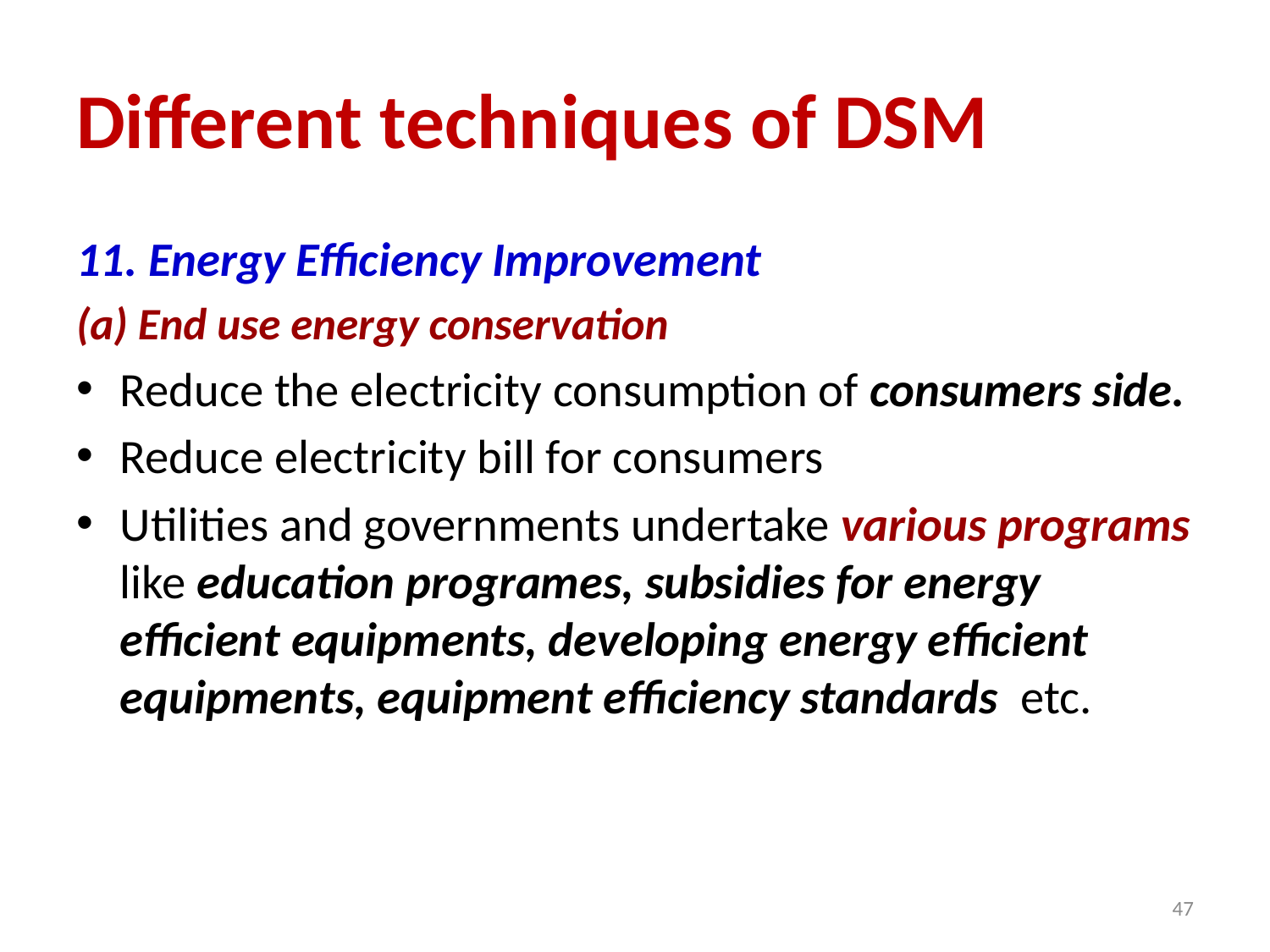

# Different techniques of DSM
11. Energy Efficiency Improvement
(a) End use energy conservation
Reduce the electricity consumption of consumers side.
Reduce electricity bill for consumers
Utilities and governments undertake various programs like education programes, subsidies for energy efficient equipments, developing energy efficient equipments, equipment efficiency standards  etc.
47